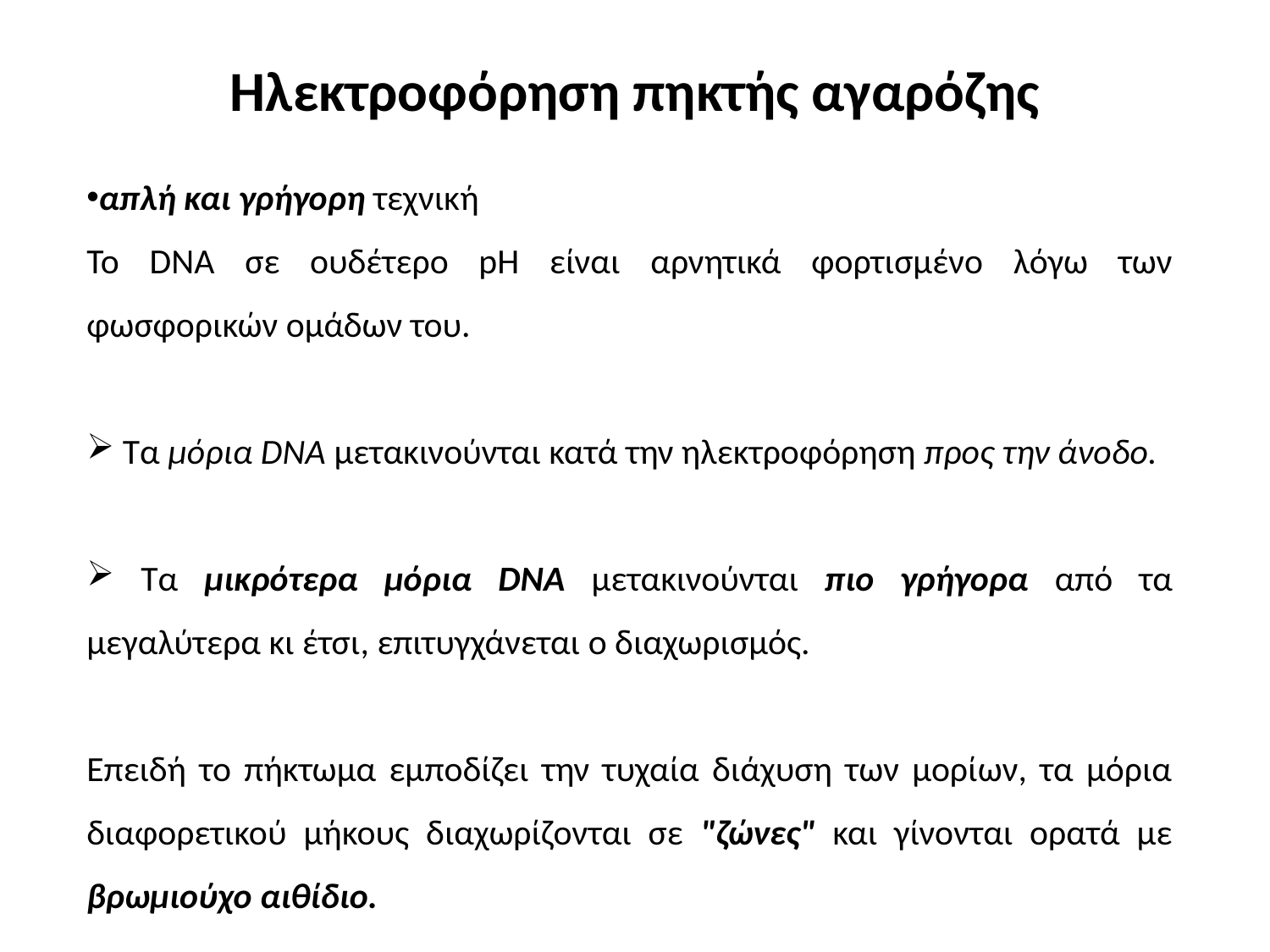

# Ηλεκτροφόρηση πηκτής αγαρόζης
απλή και γρήγορη τεχνική
Το DNA σε ουδέτερο pΗ είναι αρνητικά φορτισμένο λόγω των φωσφορικών ομάδων του.

 Τα μόρια DNA μετακινούνται κατά την ηλεκτροφόρηση προς την άνοδο.

 Τα μικρότερα μόρια DNA μετακινούνται πιο γρήγορα από τα μεγαλύτερα κι έτσι, επιτυγχάνεται ο διαχωρισμός.

Επειδή το πήκτωμα εμποδίζει την τυχαία διάχυση των μορίων, τα μόρια διαφορετικού μήκους διαχωρίζονται σε "ζώνες" και γίνονται ορατά με βρωμιούχο αιθίδιο.